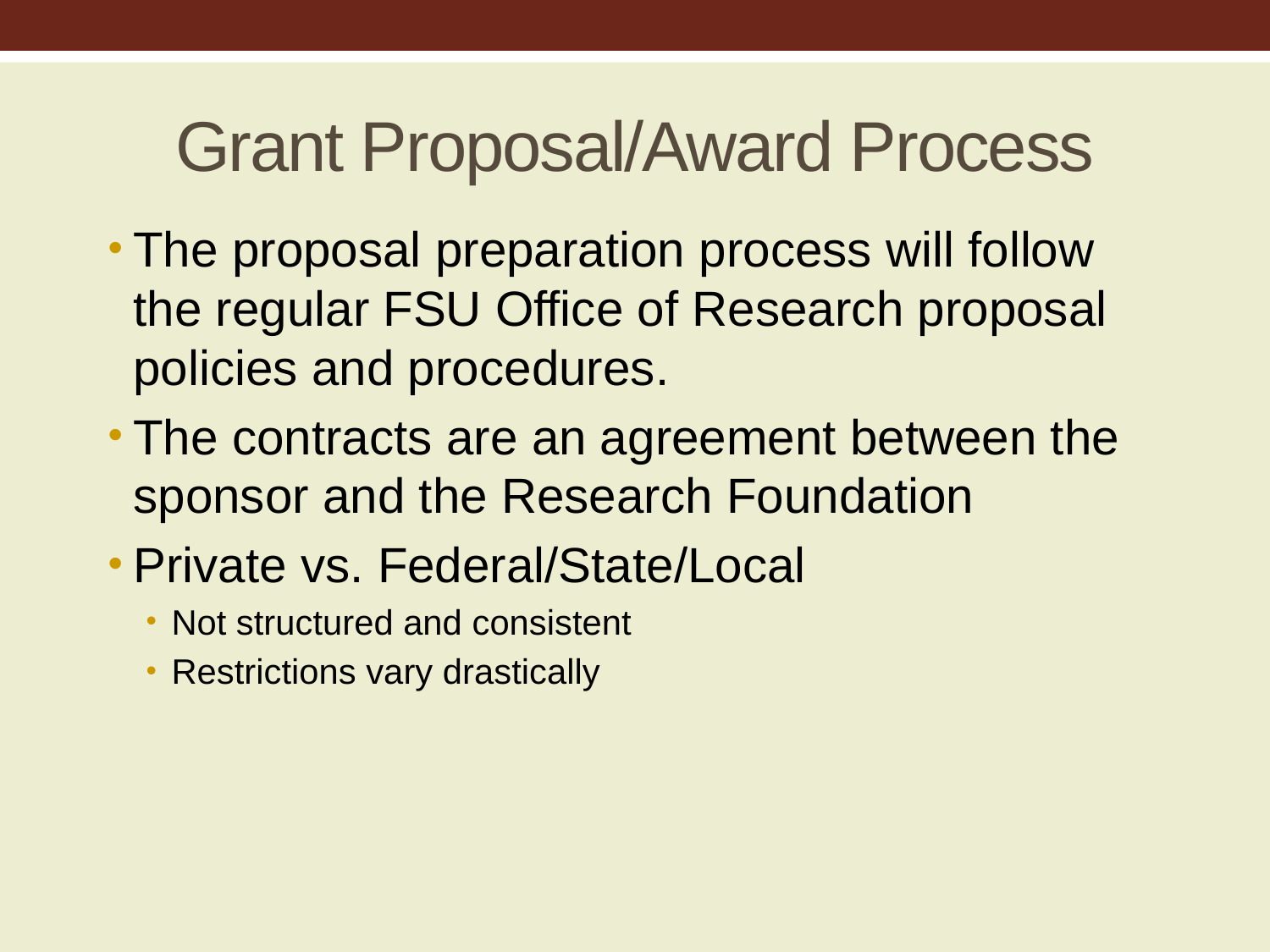

# Grant Proposal/Award Process
The proposal preparation process will follow the regular FSU Office of Research proposal policies and procedures.
The contracts are an agreement between the sponsor and the Research Foundation
Private vs. Federal/State/Local
Not structured and consistent
Restrictions vary drastically